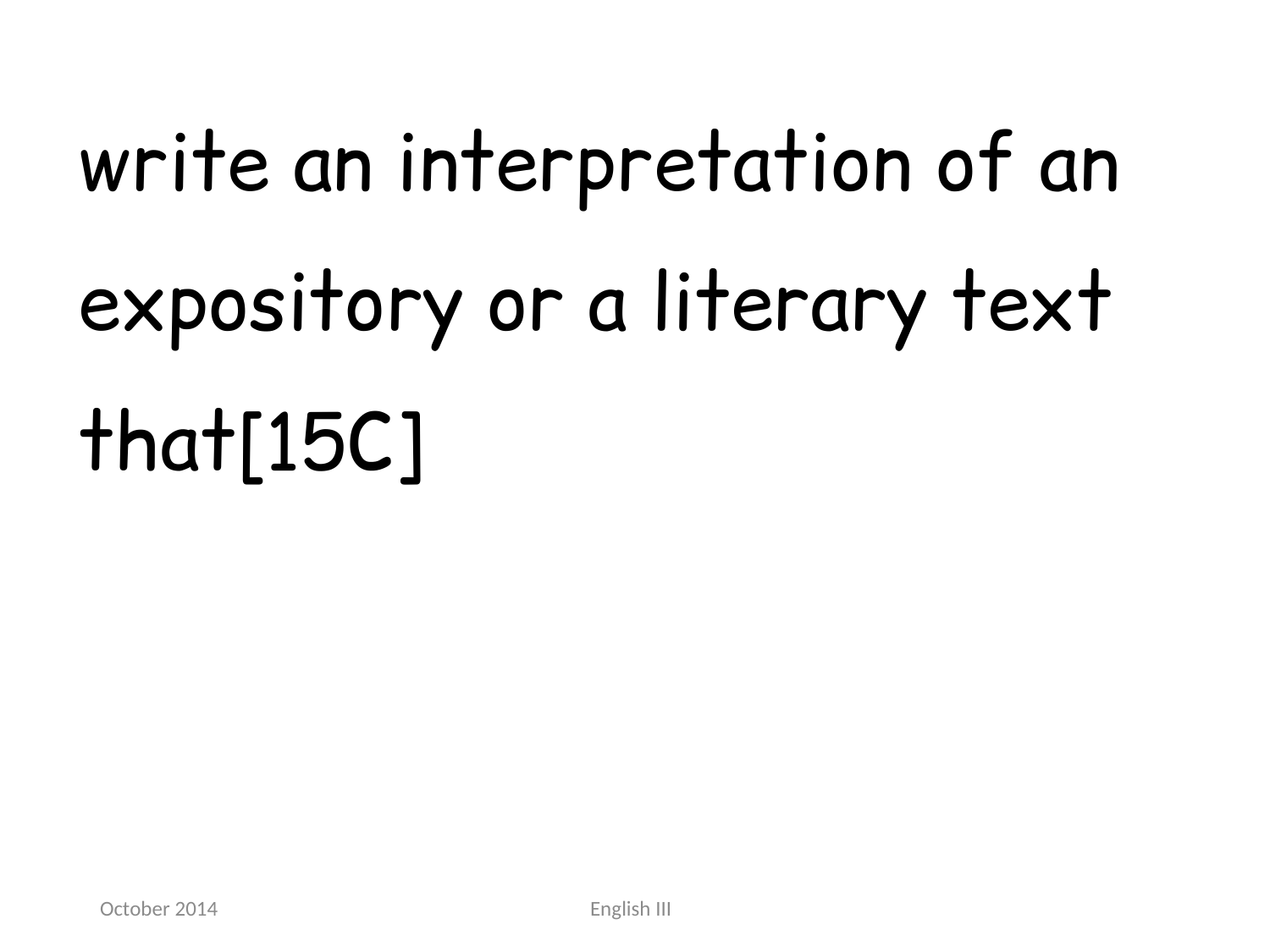

write an interpretation of an expository or a literary text that[15C]
October 2014
English III